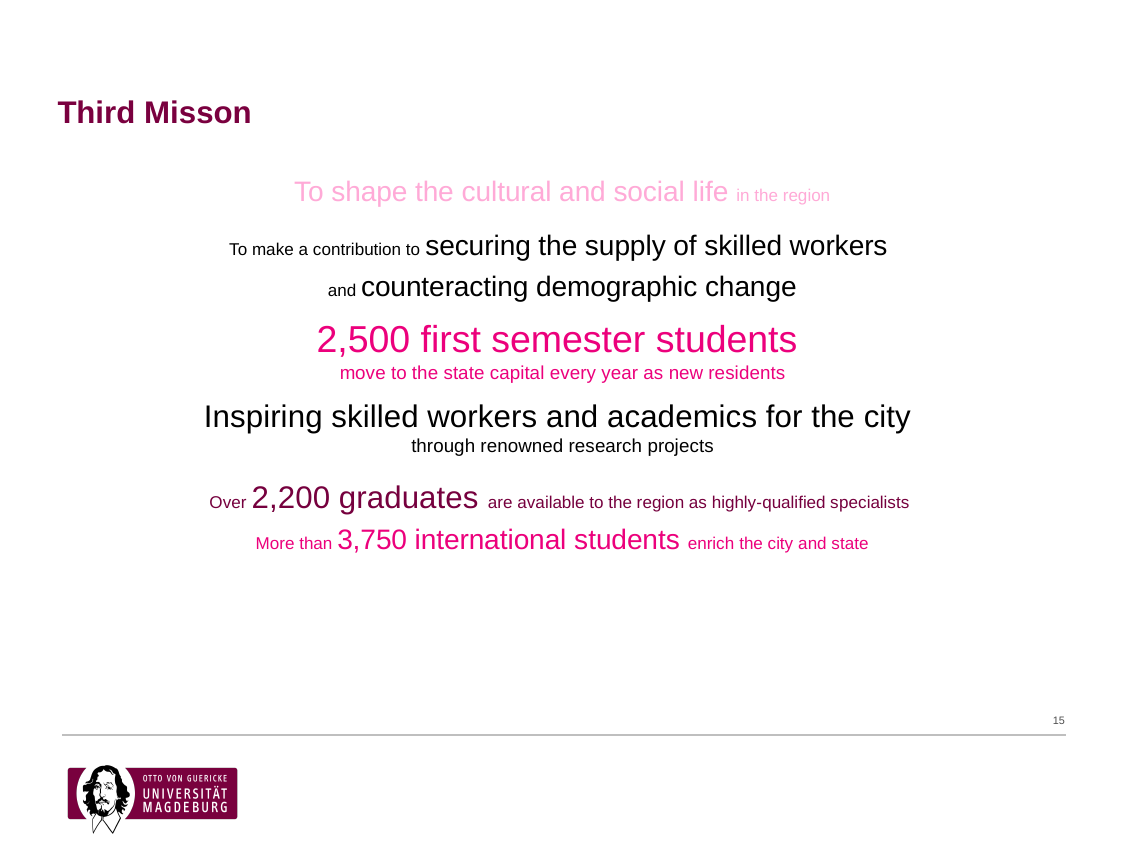

# Third Misson
To shape the cultural and social life in the region

To make a contribution to securing the supply of skilled workers
and counteracting demographic change

2,500 first semester students
move to the state capital every year as new residents

Inspiring skilled workers and academics for the city
through renowned research projects

Over 2,200 graduates are available to the region as highly-qualified specialists
More than 3,750 international students enrich the city and state